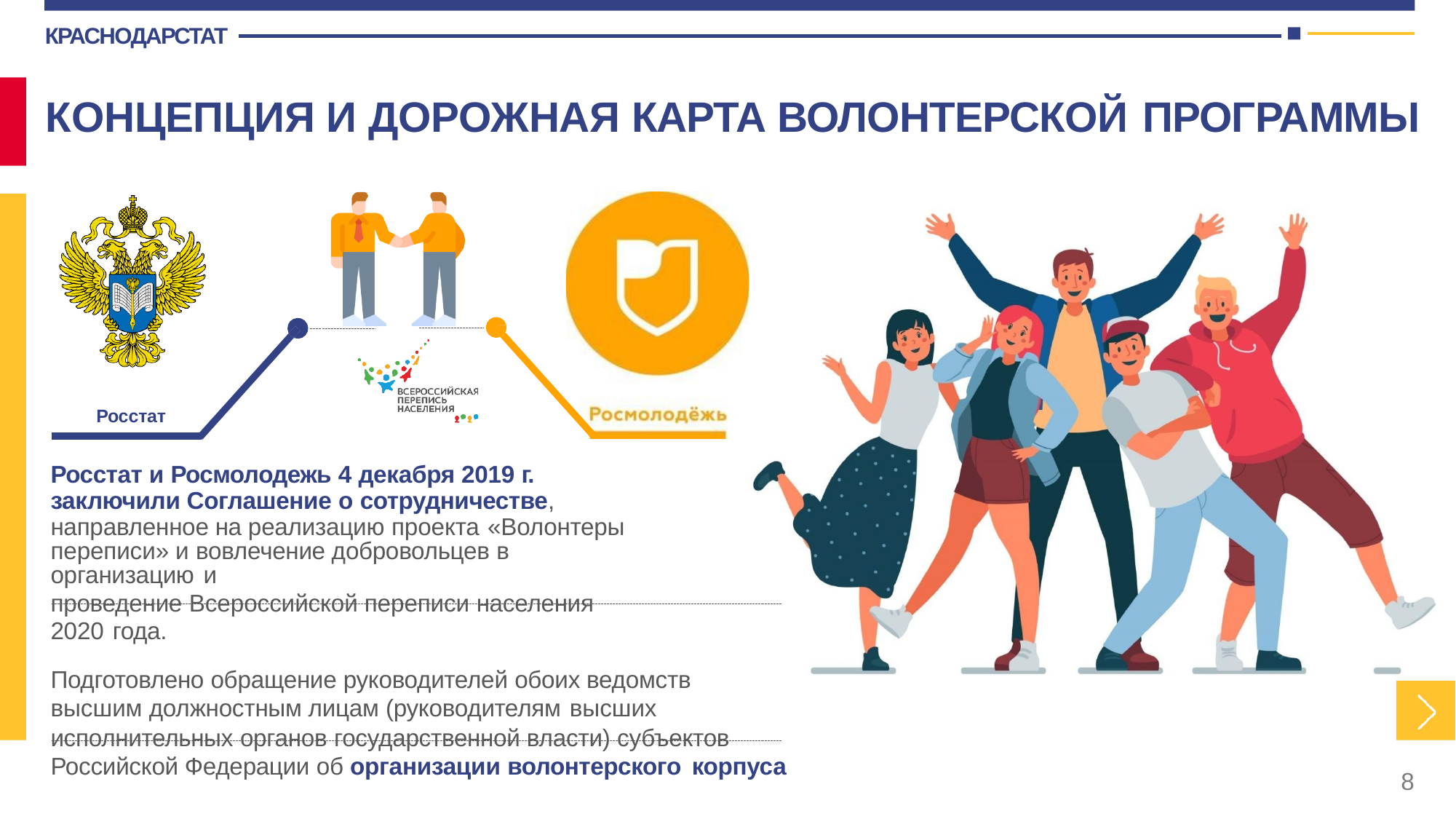

КРАСНОДАРСТАТ

# КОНЦЕПЦИЯ И ДОРОЖНАЯ КАРТА ВОЛОНТЕРСКОЙ ПРОГРАММЫ

Росстат

Росстат и Росмолодежь 4 декабря 2019 г.  заключили Соглашение о сотрудничестве,  направленное на реализацию проекта «Волонтеры
переписи» и вовлечение добровольцев в организацию и
проведение Всероссийской переписи населения 2020 года.
Подготовлено обращение руководителей обоих ведомств  высшим должностным лицам (руководителям высших
исполнительных органов государственной власти) субъектов  Российской Федерации об организации волонтерского корпуса
8